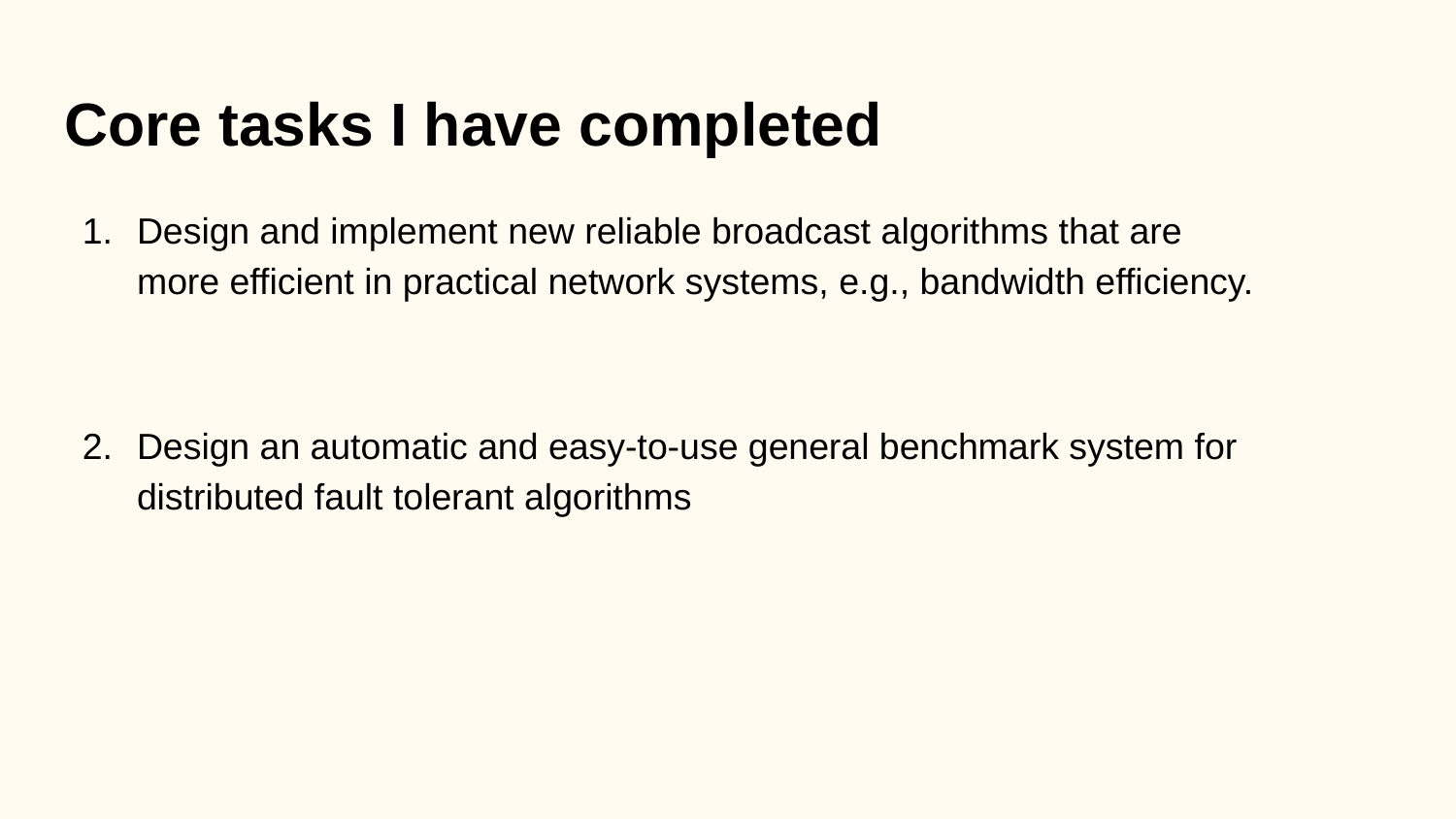

# Core tasks I have completed
Design and implement new reliable broadcast algorithms that are more efficient in practical network systems, e.g., bandwidth efficiency.

Design an automatic and easy-to-use general benchmark system for distributed fault tolerant algorithms